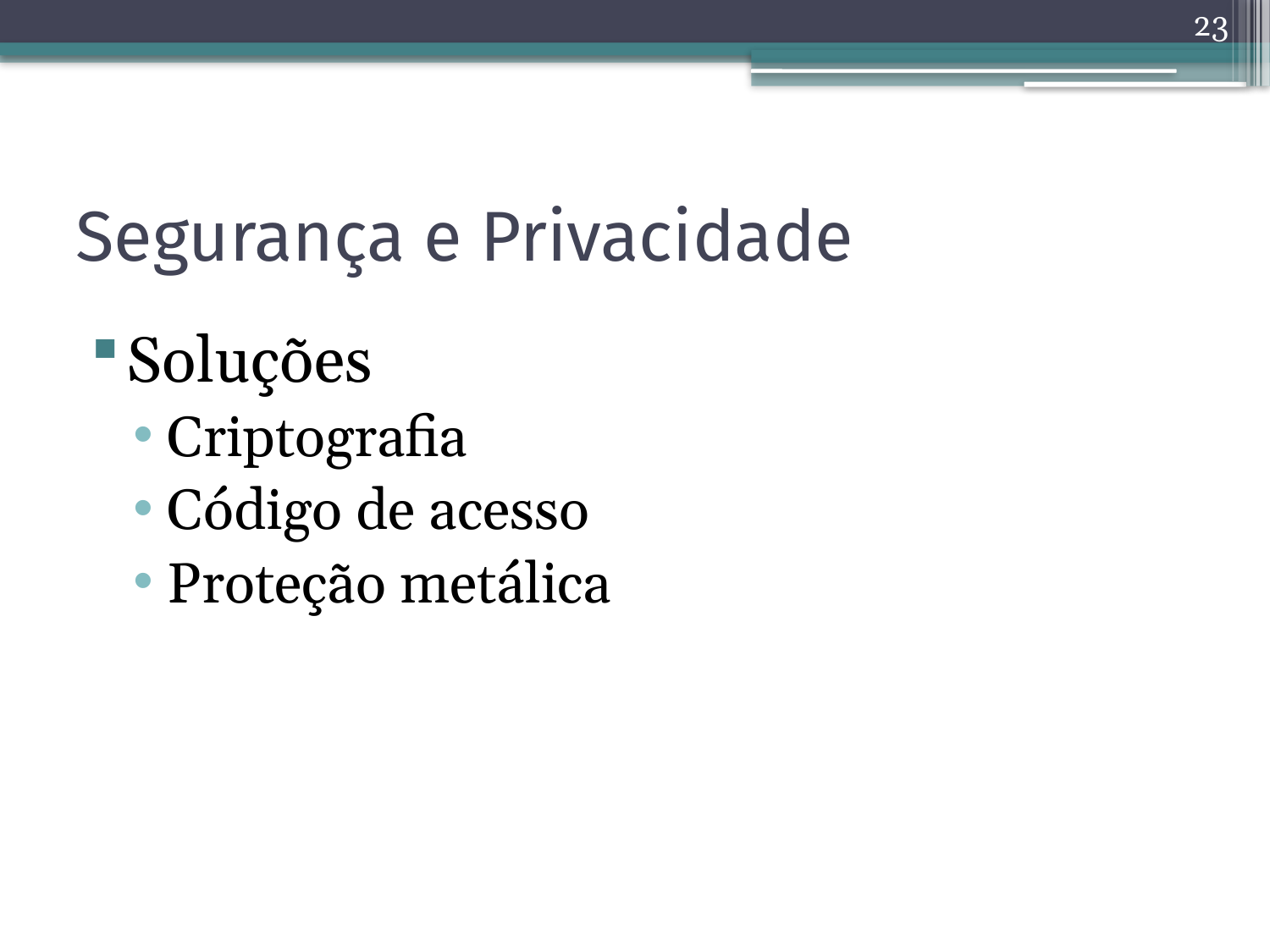

23
# Segurança e Privacidade
Soluções
Criptografia
Código de acesso
Proteção metálica